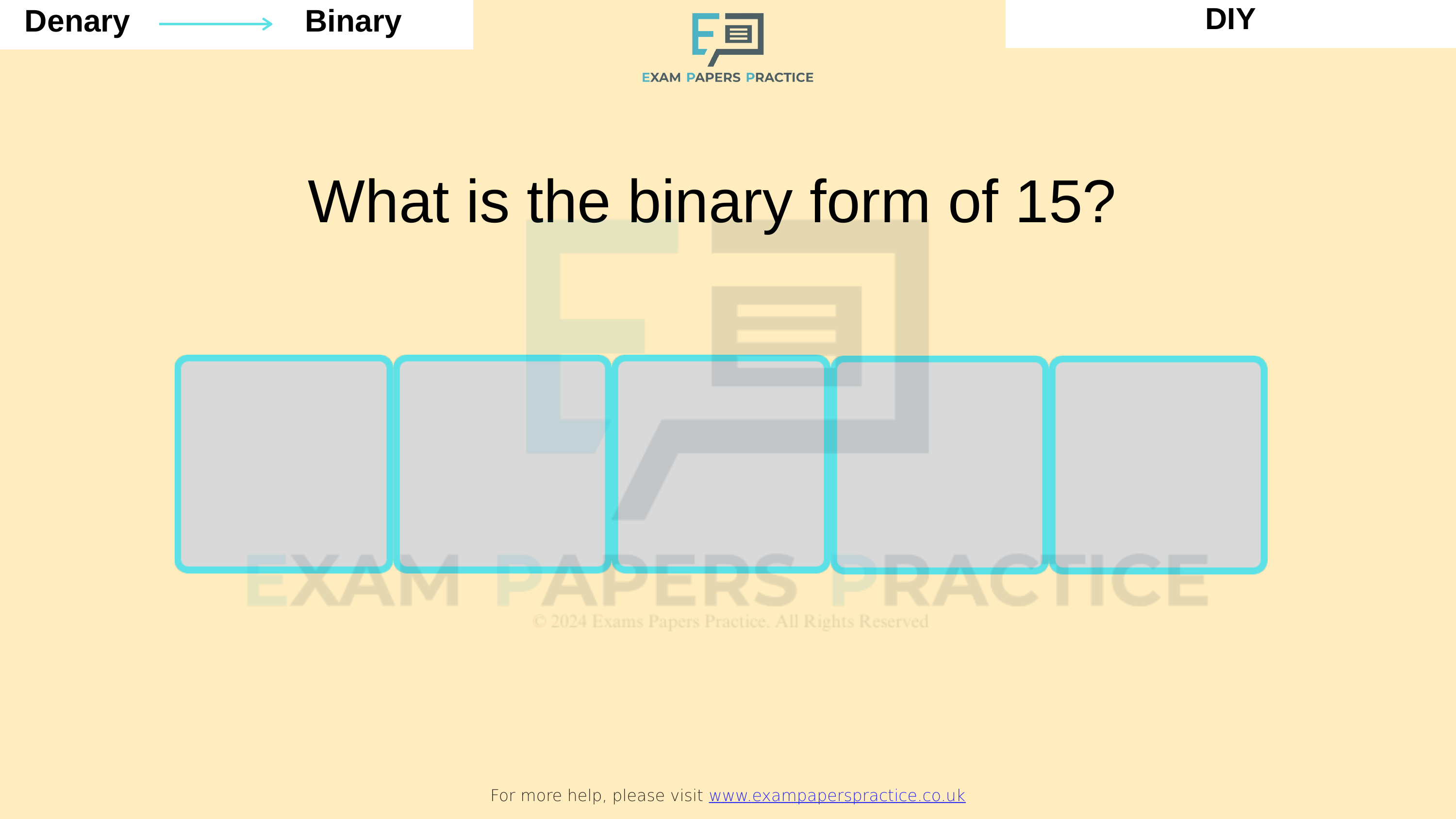

DIY
Denary
Binary

For more help, please visit www.exampaperspractice.co.uk

What is the binary form of 15?